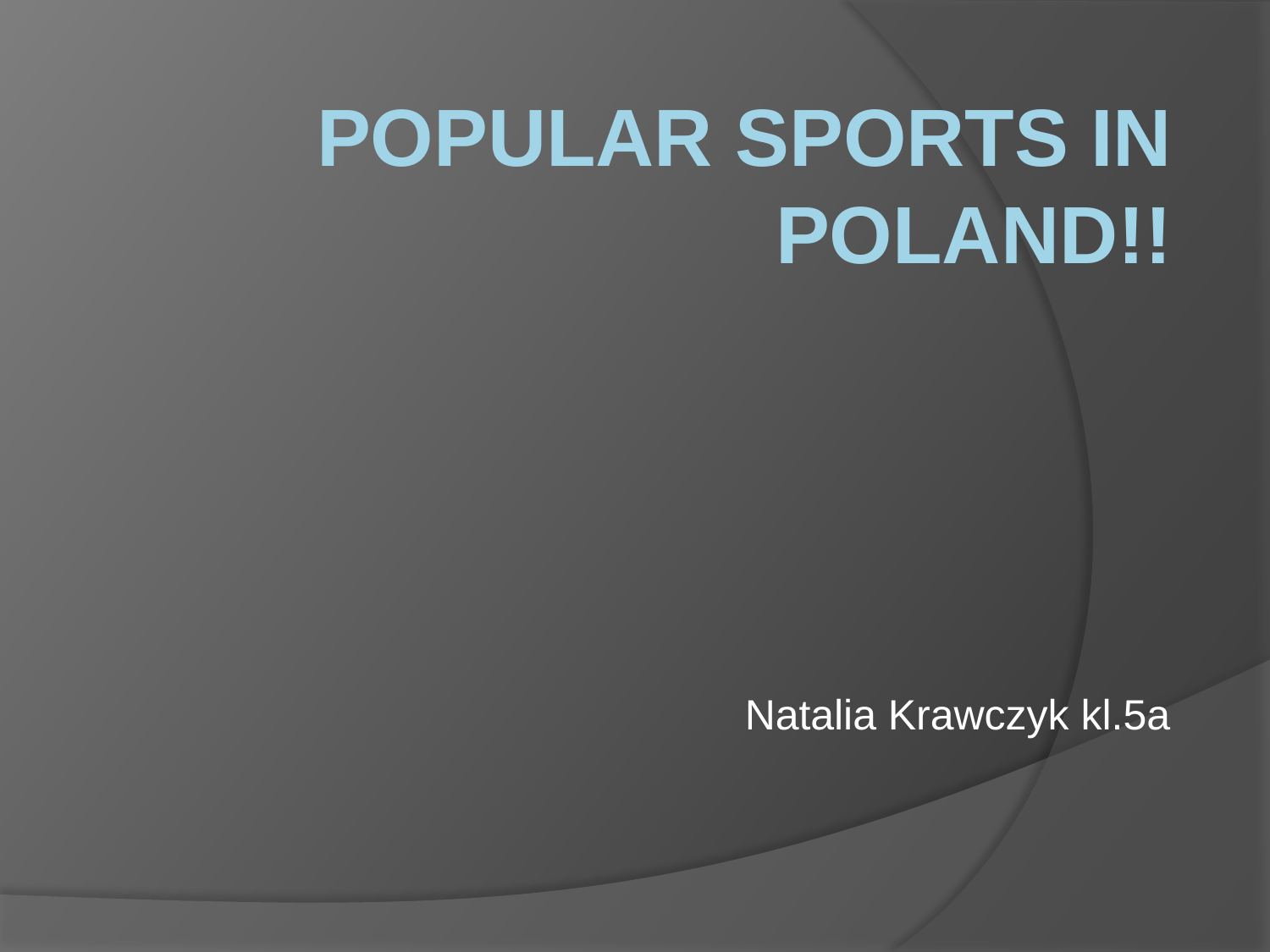

# Popular sports in Poland!!
Natalia Krawczyk kl.5a